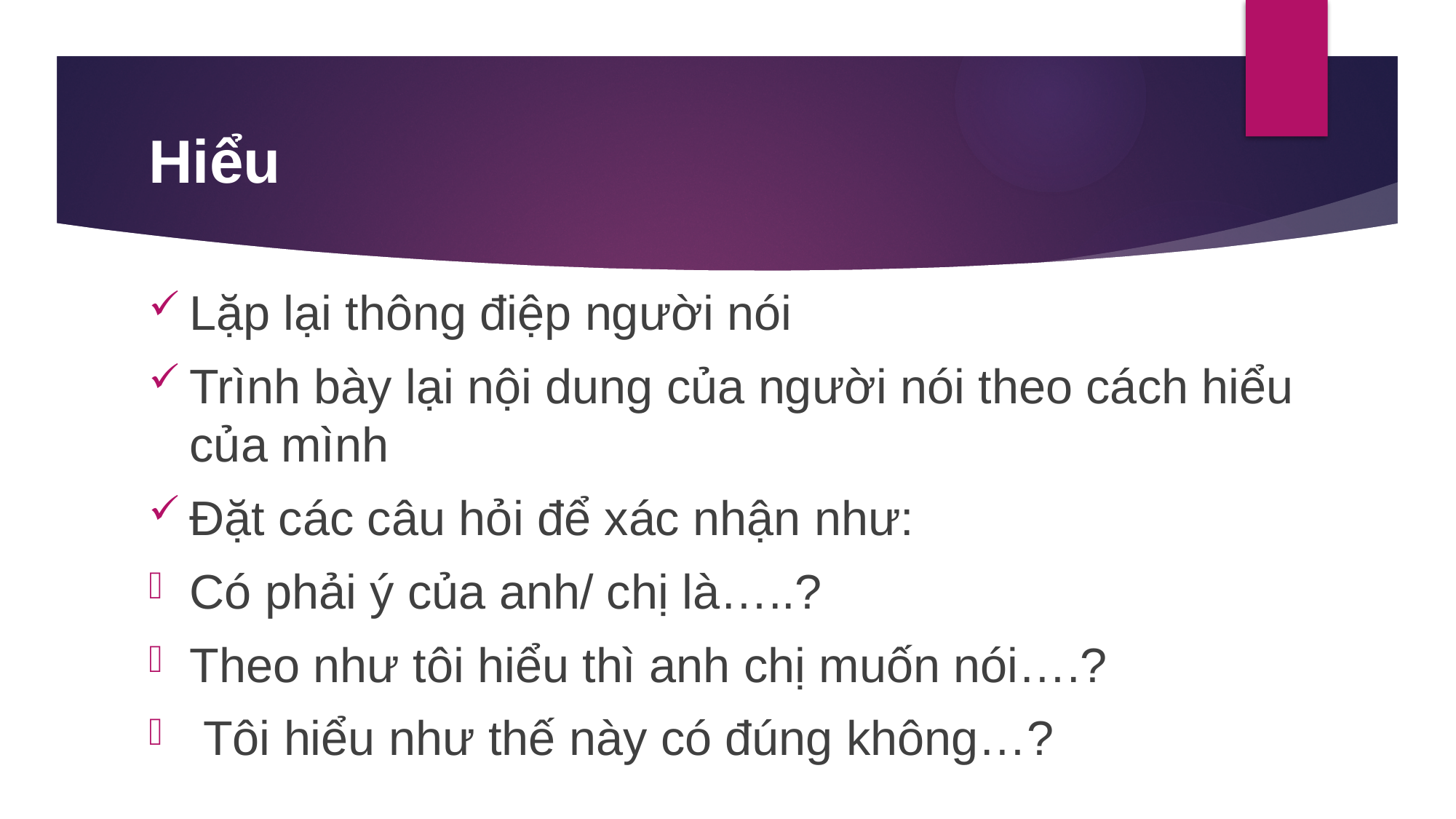

# Hiểu
Lặp lại thông điệp người nói
Trình bày lại nội dung của người nói theo cách hiểu của mình
Đặt các câu hỏi để xác nhận như:
Có phải ý của anh/ chị là…..?
Theo như tôi hiểu thì anh chị muốn nói….?
 Tôi hiểu như thế này có đúng không…?